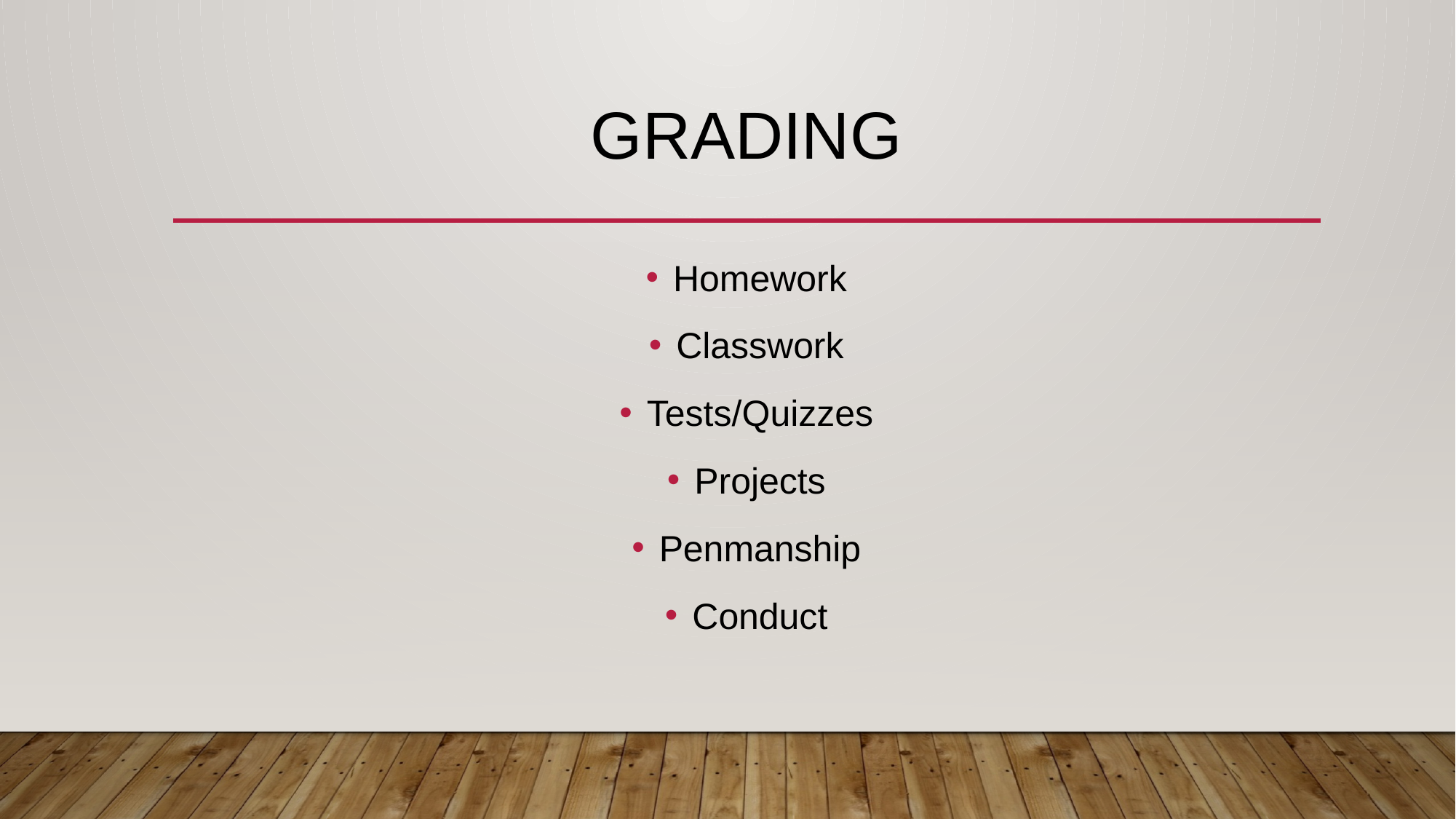

# Grading
Homework
Classwork
Tests/Quizzes
Projects
Penmanship
Conduct